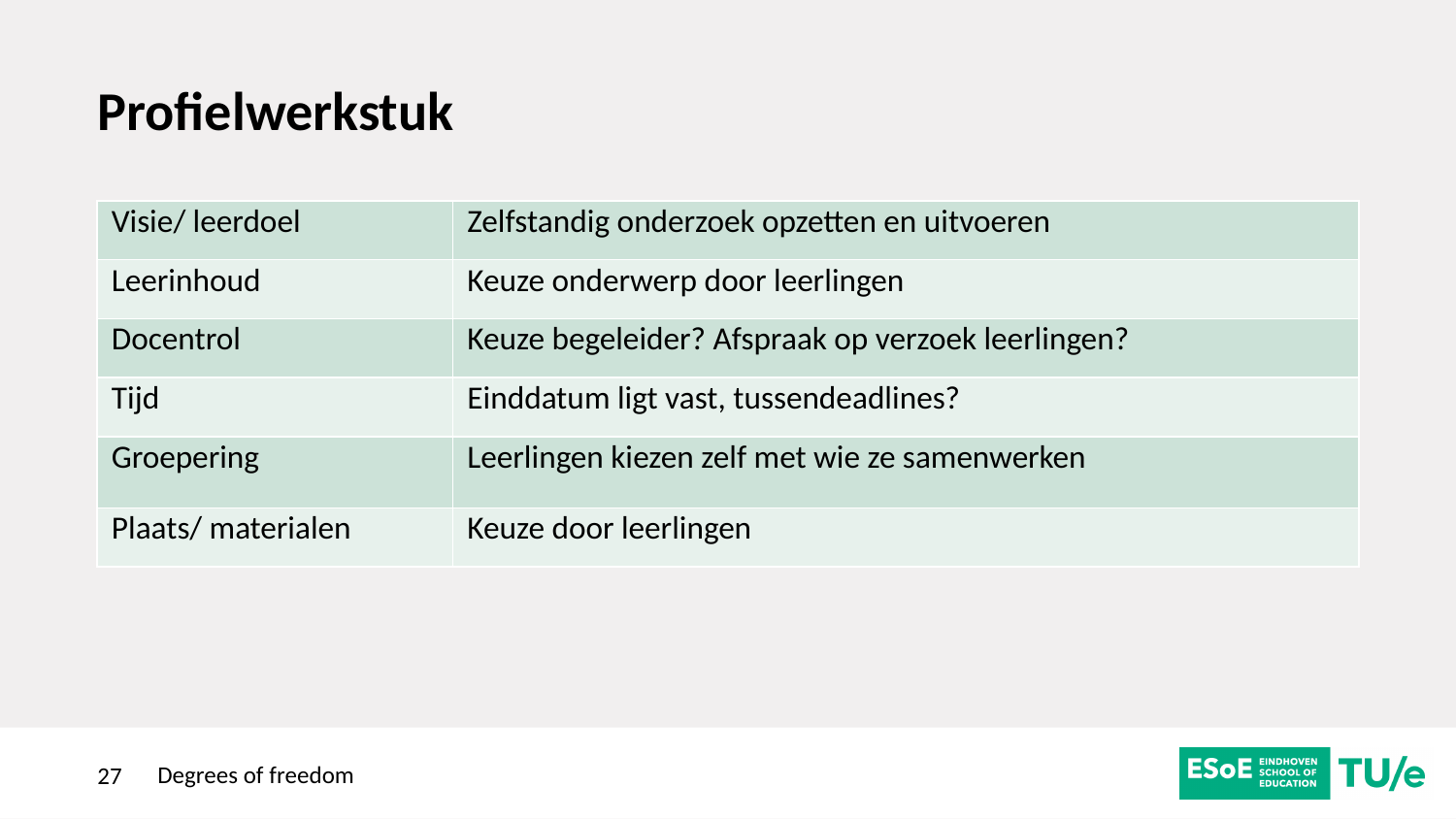

# Profielwerkstuk
| Visie/ leerdoel | Zelfstandig onderzoek opzetten en uitvoeren |
| --- | --- |
| Leerinhoud | Keuze onderwerp door leerlingen |
| Docentrol | Keuze begeleider? Afspraak op verzoek leerlingen? |
| Tijd | Einddatum ligt vast, tussendeadlines? |
| Groepering | Leerlingen kiezen zelf met wie ze samenwerken |
| Plaats/ materialen | Keuze door leerlingen |
Degrees of freedom
27